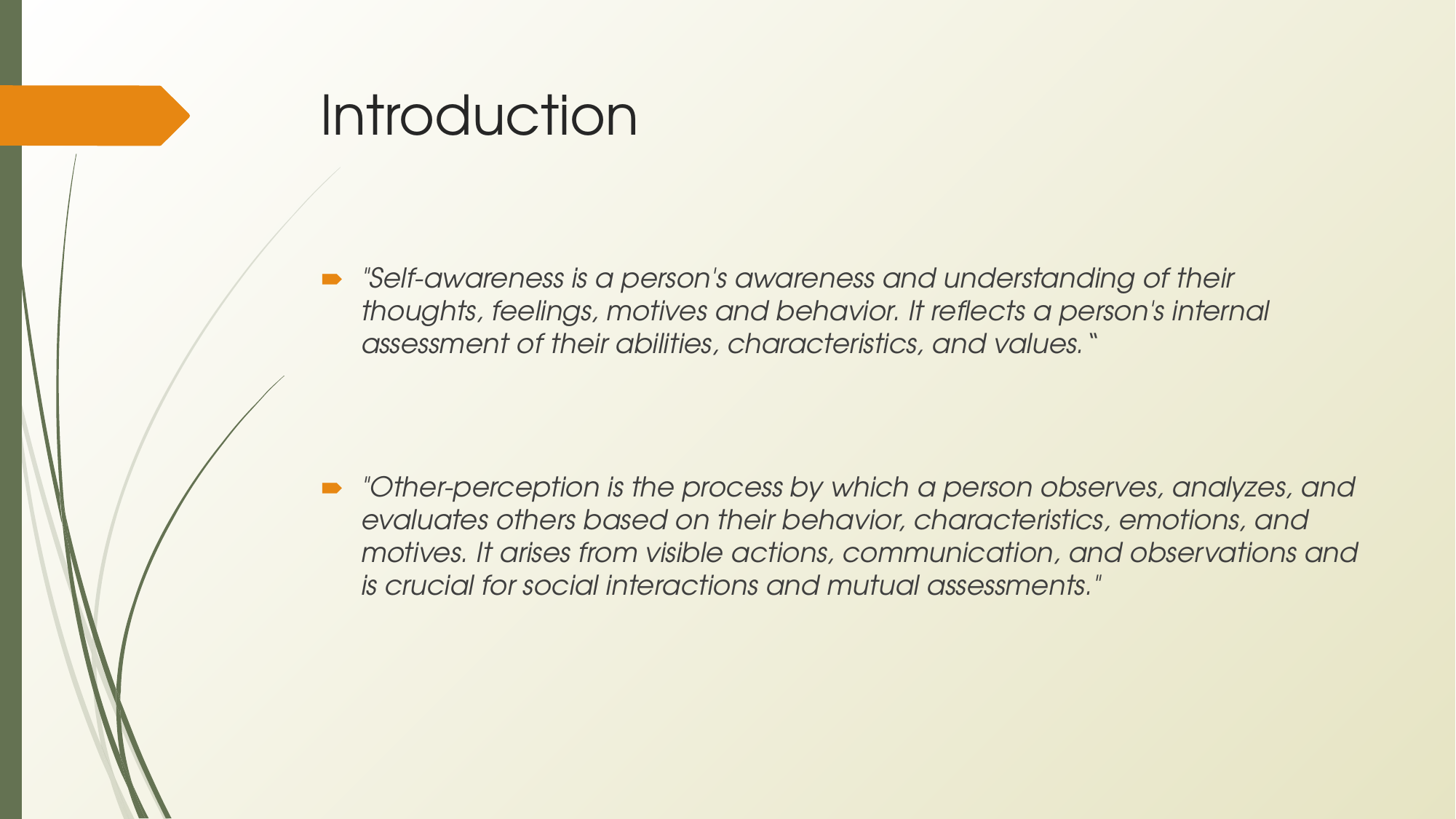

# Introduction
"Self-awareness is a person's awareness and understanding of their thoughts, feelings, motives and behavior. It reflects a person's internal assessment of their abilities, characteristics, and values.“

"Other-perception is the process by which a person observes, analyzes, and evaluates others based on their behavior, characteristics, emotions, and motives. It arises from visible actions, communication, and observations and is crucial for social interactions and mutual assessments."